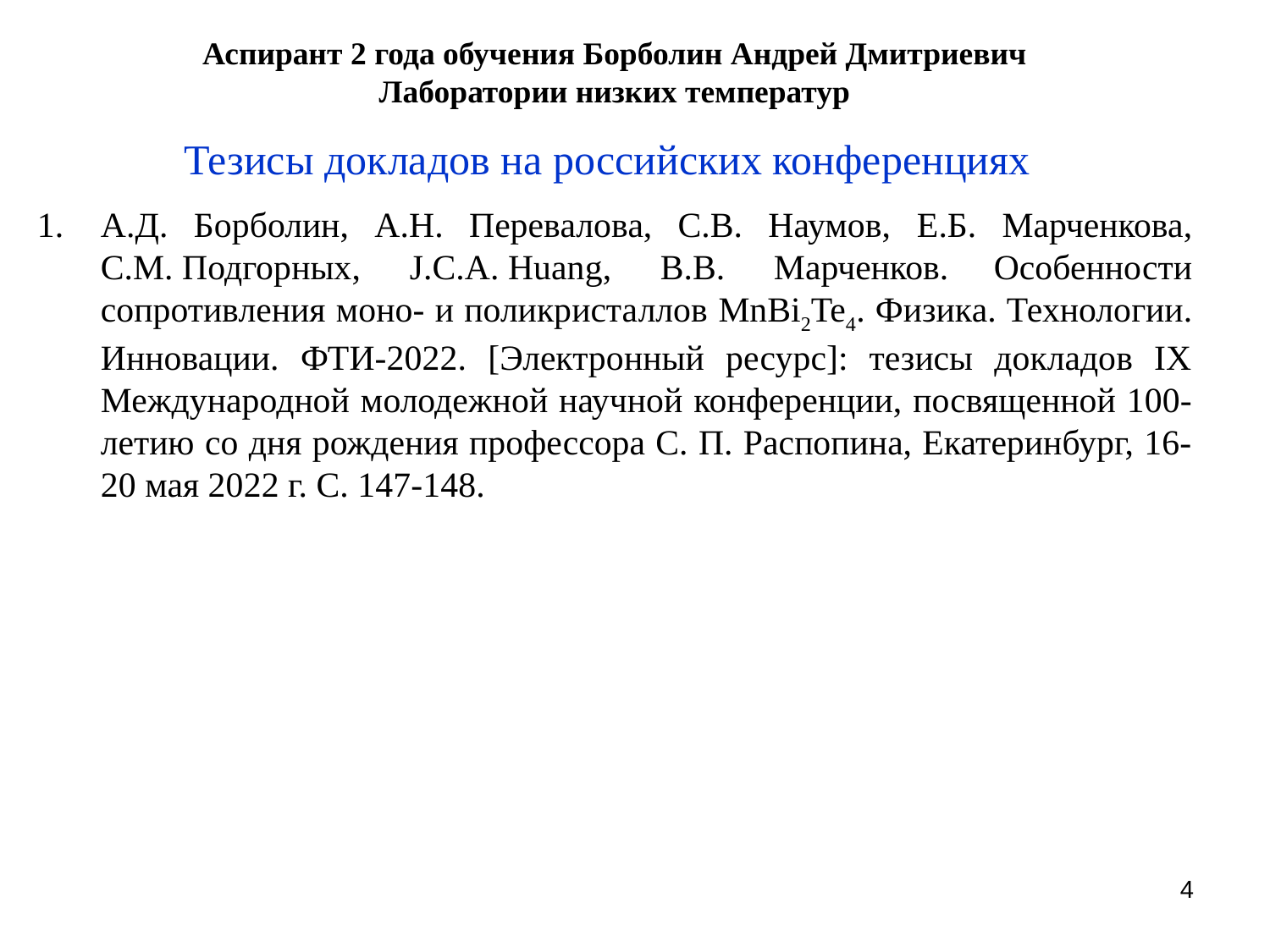

# Аспирант 2 года обучения Борболин Андрей Дмитриевич Лаборатории низких температур
Тезисы докладов на российских конференциях
A.Д. Борболин, А.Н. Перевалова, С.В. Наумов, E.Б. Марченкова, С.М. Подгорных, J.C.A. Huang, В.В. Марченков. Особенности сопротивления моно- и поликристаллов MnBi2Te4. Физика. Технологии. Инновации. ФТИ-2022. [Электронный ресурс]: тезисы докладов IX Международной молодежной научной конференции, посвященной 100-летию со дня рождения профессора С. П. Распопина, Екатеринбург, 16-20 мая 2022 г. С. 147-148.
4